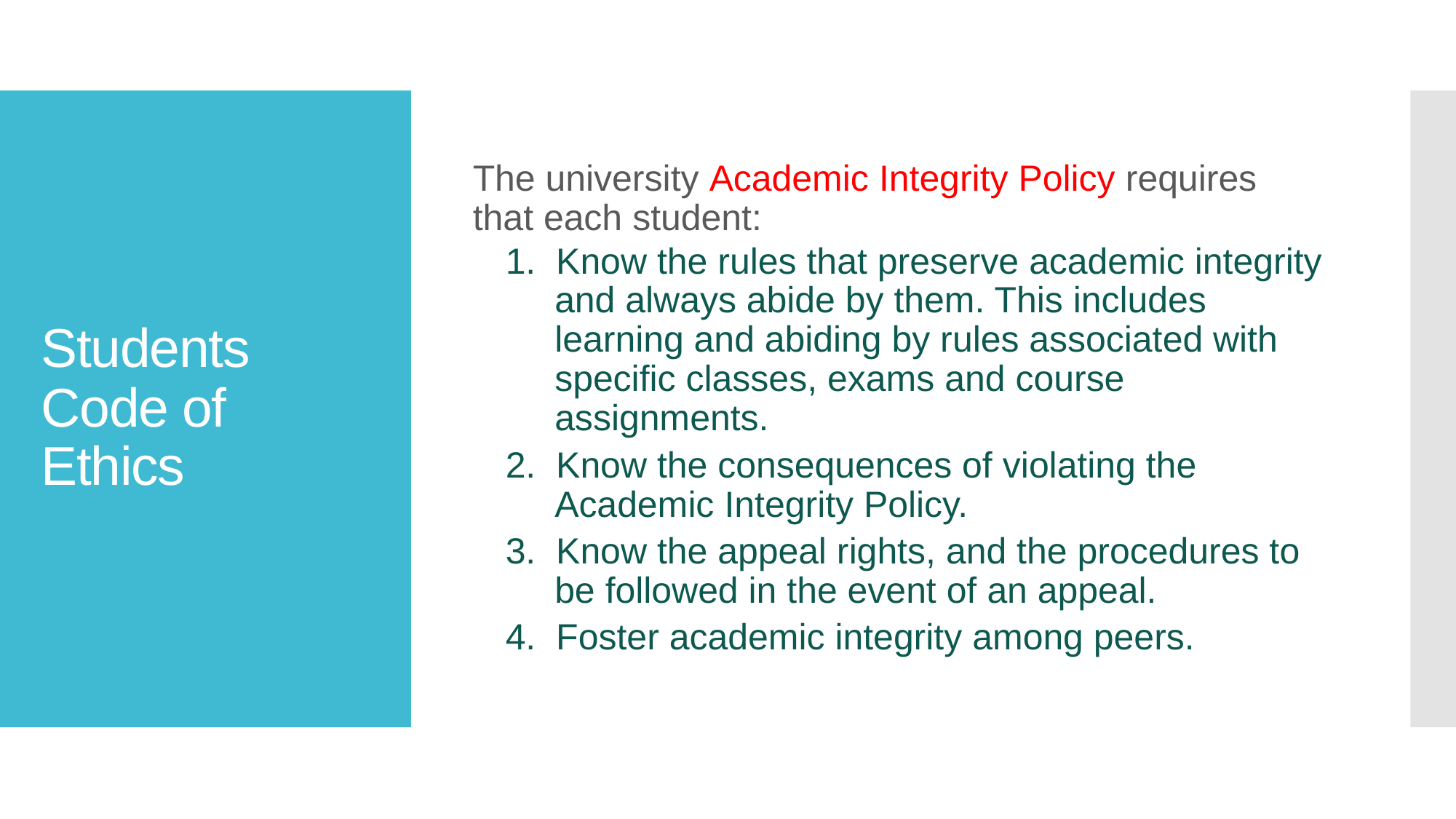

The university Academic Integrity Policy requires that each student:
1.  Know the rules that preserve academic integrity and always abide by them. This includes learning and abiding by rules associated with specific classes, exams and course assignments.
2.  Know the consequences of violating the Academic Integrity Policy.
3.  Know the appeal rights, and the procedures to be followed in the event of an appeal.
4.  Foster academic integrity among peers.
# Students Code of Ethics